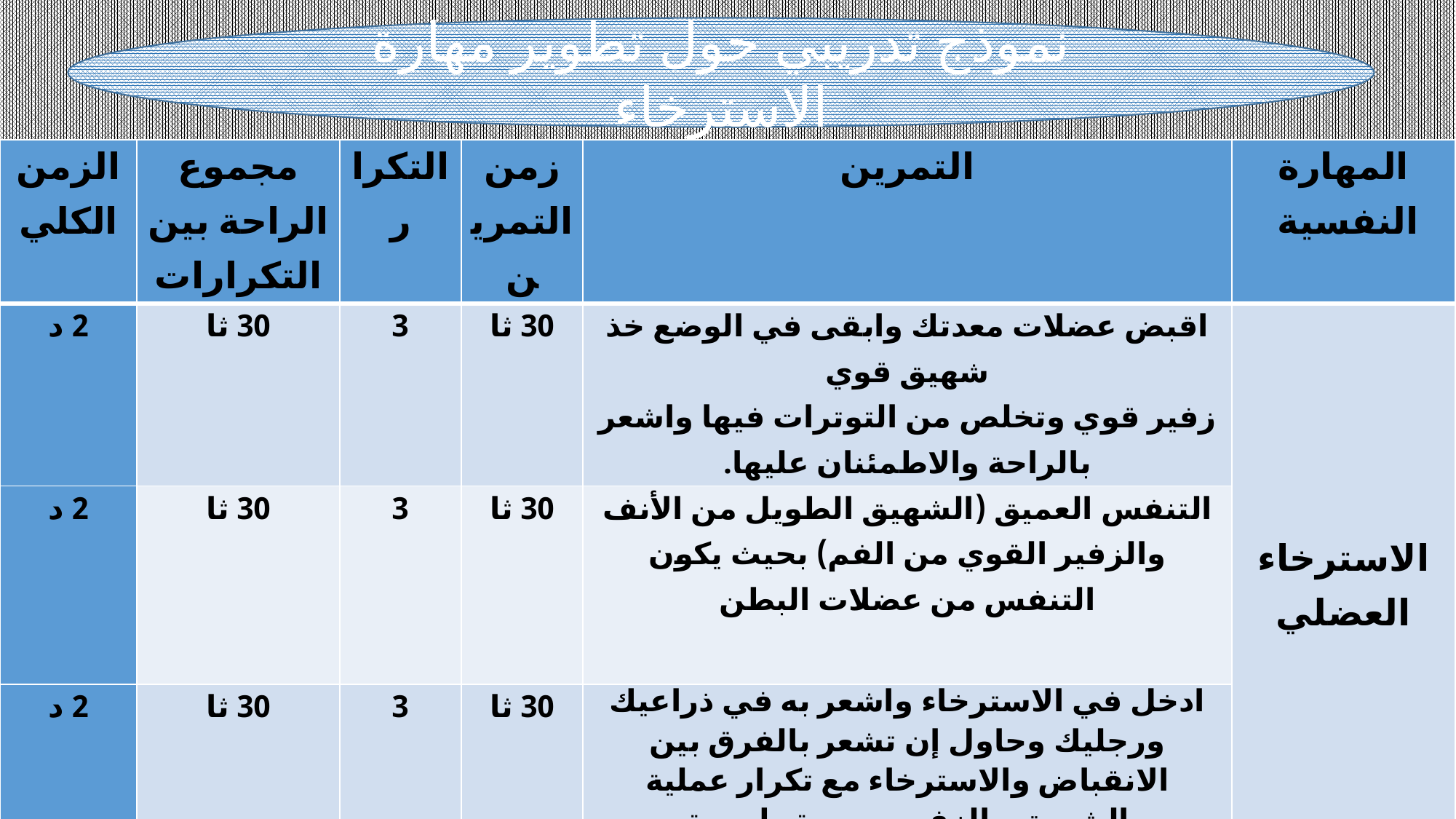

نموذج تدريبي حول تطوير مهارة الاسترخاء
| الزمن الكلي | مجموع الراحة بين التكرارات | التكرار | زمن التمرين | التمرين | المهارة النفسية |
| --- | --- | --- | --- | --- | --- |
| 2 د | 30 ثا | 3 | 30 ثا | اقبض عضلات معدتك وابقى في الوضع خذ شهيق قوي زفير قوي وتخلص من التوترات فيها واشعر بالراحة والاطمئنان عليها. | الاسترخاء العضلي |
| 2 د | 30 ثا | 3 | 30 ثا | التنفس العميق (الشهيق الطويل من الأنف والزفير القوي من الفم) بحيث يكون التنفس من عضلات البطن |  |
| 2 د | 30 ثا | 3 | 30 ثا | ادخل في الاسترخاء واشعر به في ذراعيك ورجليك وحاول إن تشعر بالفرق بين الانقباض والاسترخاء مع تكرار عملية الشهيق والزفير بصورة طبيعية |  |

14